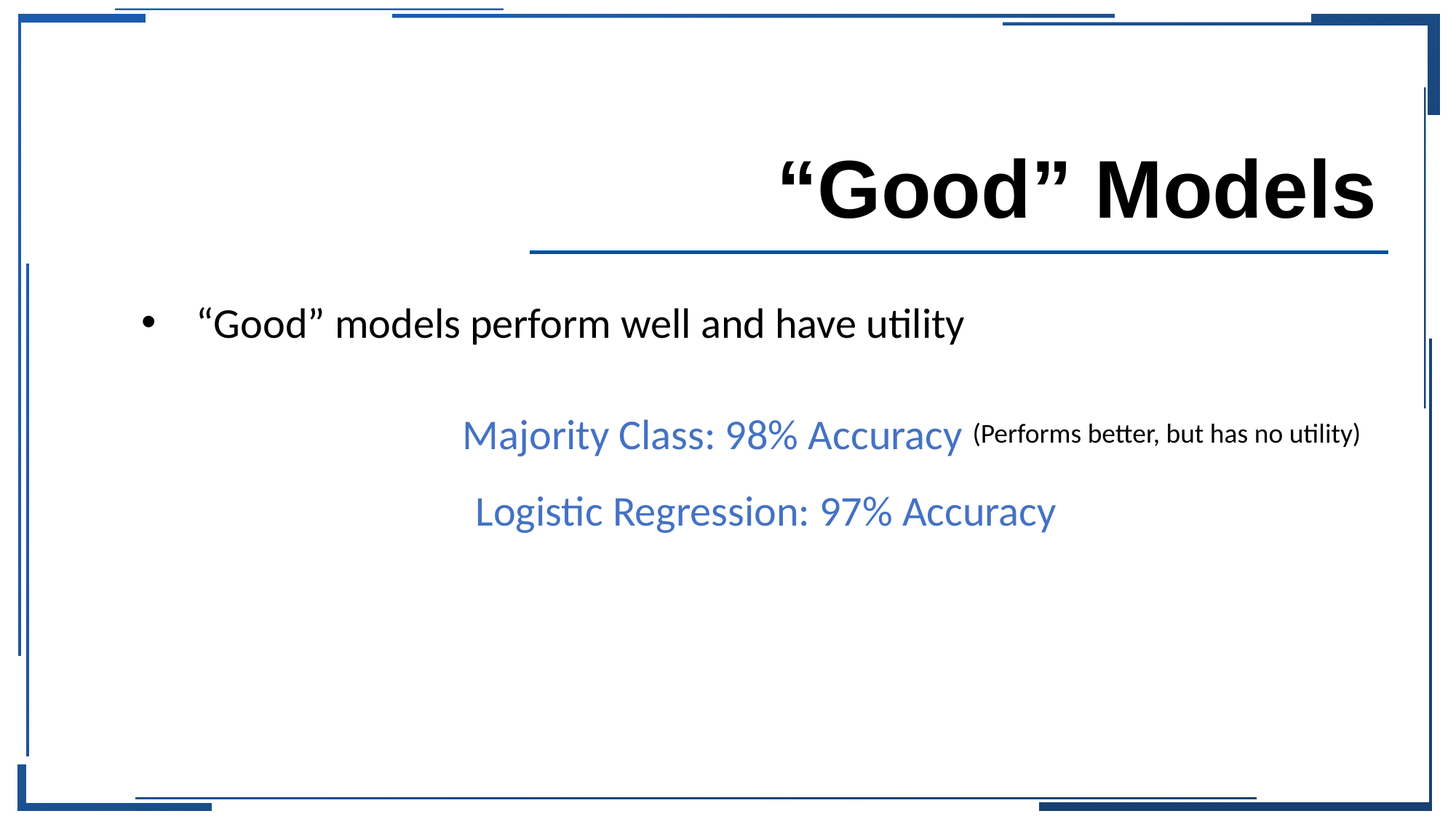

# “Good” Models
“Good” models perform well and have utility
Majority Class: 98% Accuracy
(Performs better, but has no utility)
Logistic Regression: 97% Accuracy